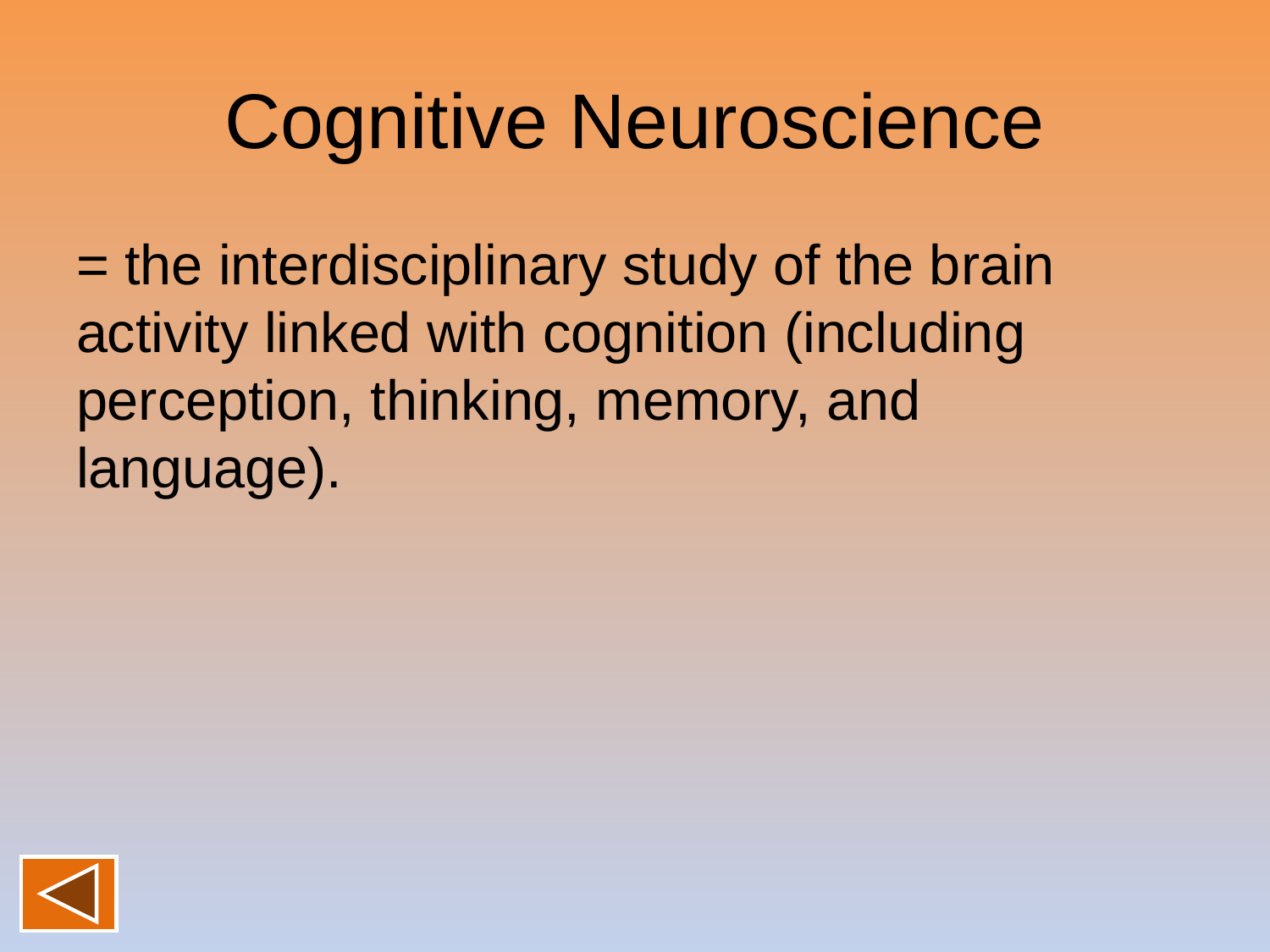

# Cognitive Neuroscience
= the interdisciplinary study of the brain activity linked with cognition (including perception, thinking, memory, and language).